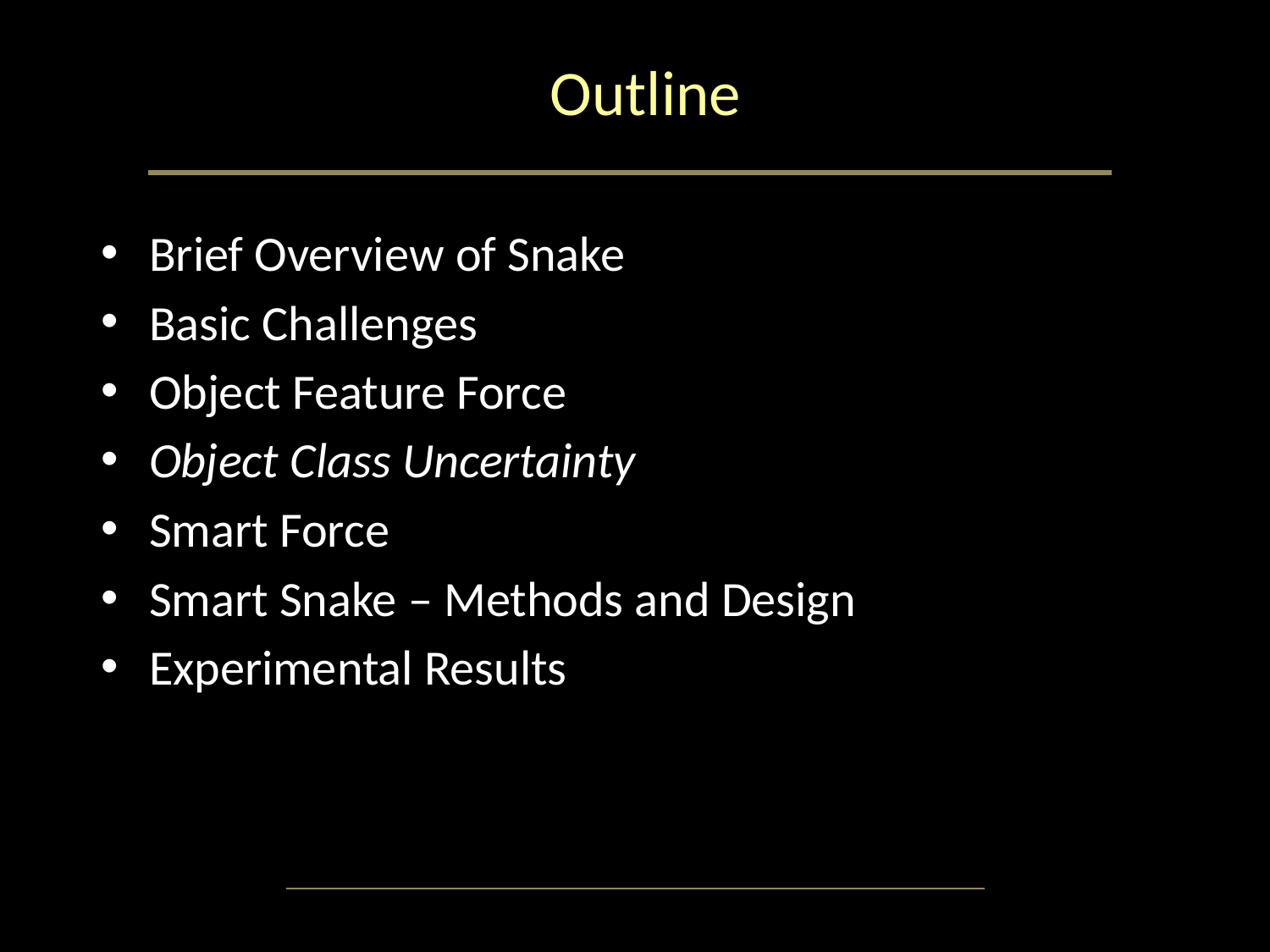

# Outline
Brief Overview of Snake
Basic Challenges
Object Feature Force
Object Class Uncertainty
Smart Force
Smart Snake – Methods and Design
Experimental Results